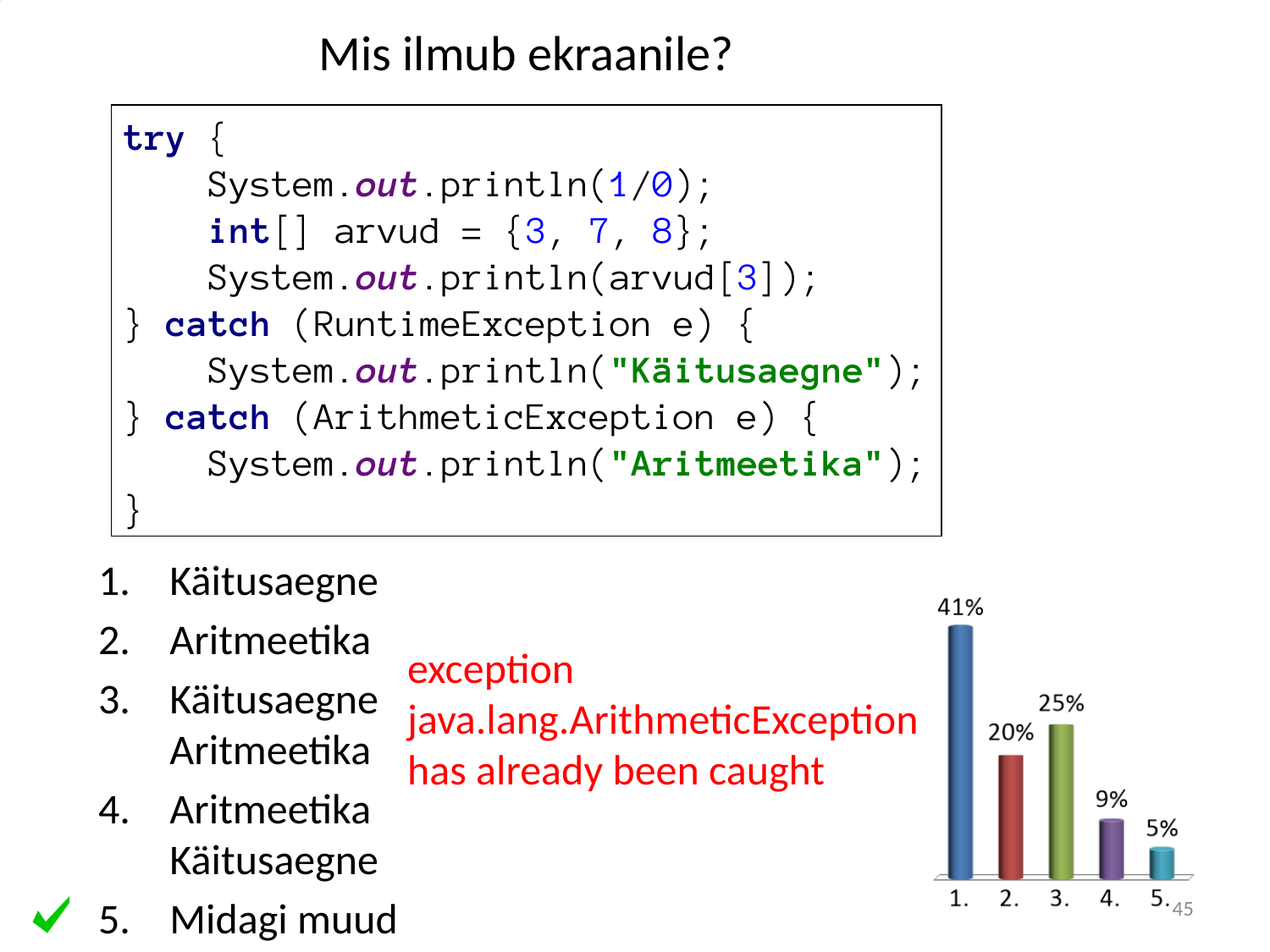

# Mis ilmub ekraanile?
try {
    System.out.println(1/0);
    int[] arvud = {3, 7, 8};
    System.out.println(arvud[3]);
} catch (RuntimeException e) {
    System.out.println("Käitusaegne");
} catch (ArithmeticException e) {
    System.out.println("Aritmeetika");
}
Käitusaegne
Aritmeetika
Käitusaegne
Aritmeetika
Aritmeetika
Käitusaegne
Midagi muud

exception java.lang.ArithmeticException has already been caught
45